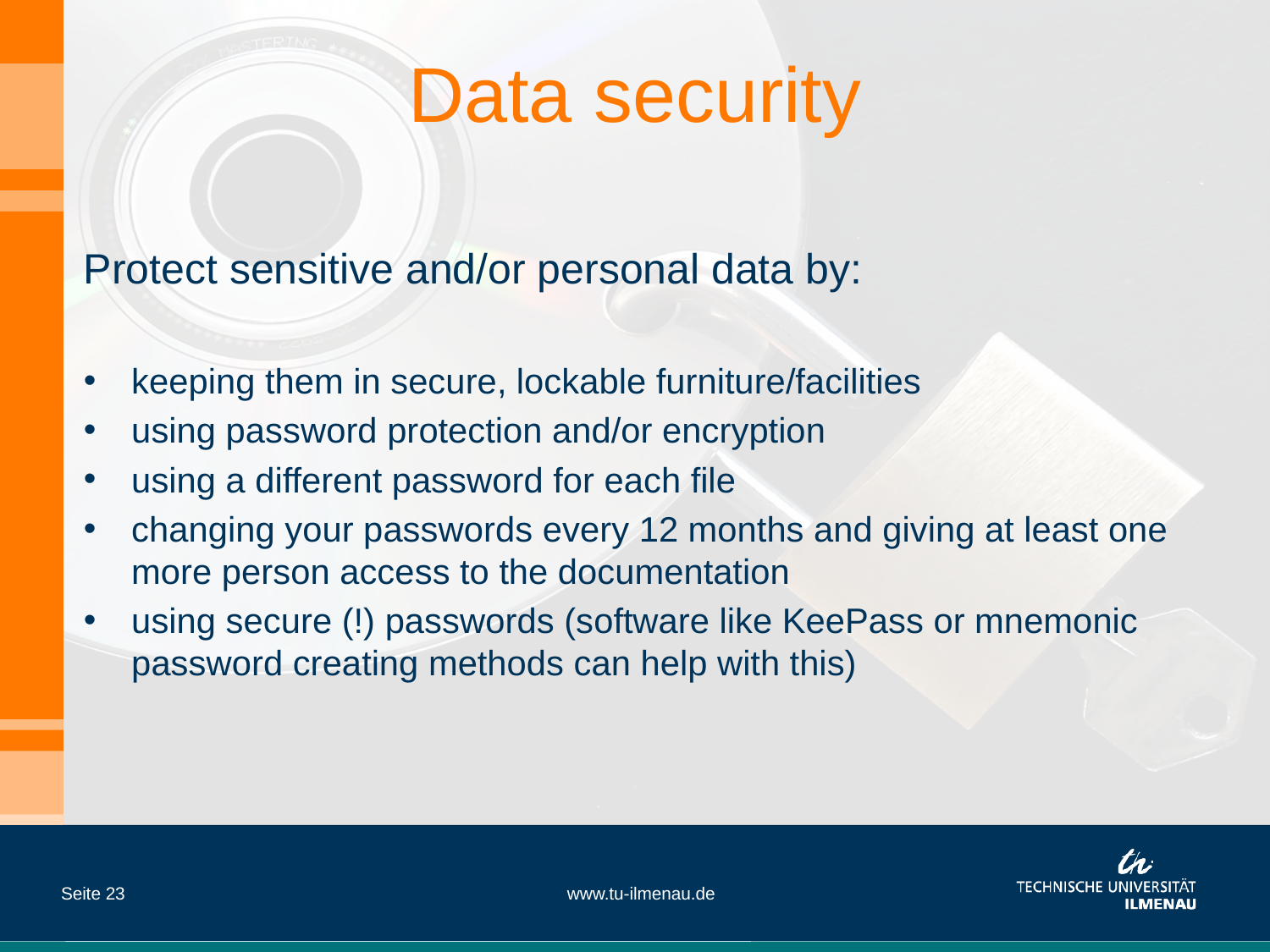

# Data security

Protect sensitive and/or personal data by:

keeping them in secure, lockable furniture/facilities
using password protection and/or encryption
using a different password for each file
changing your passwords every 12 months and giving at least one more person access to the documentation
using secure (!) passwords (software like KeePass or mnemonic password creating methods can help with this)

Seite 23
www.tu-ilmenau.de